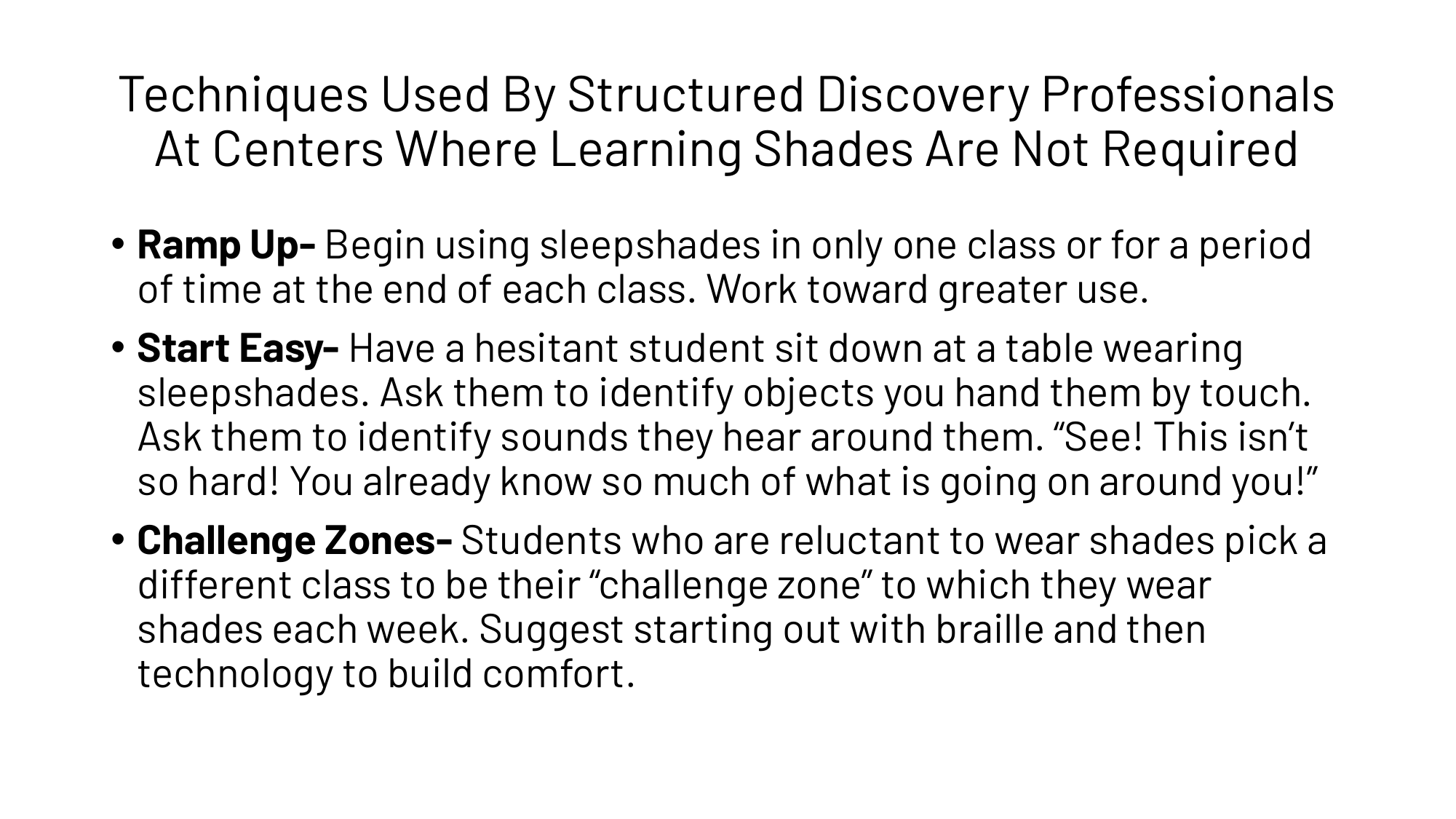

# Techniques Used By Structured Discovery Professionals At Centers Where Learning Shades Are Not Required
Ramp Up- Begin using sleepshades in only one class or for a period of time at the end of each class. Work toward greater use.
Start Easy- Have a hesitant student sit down at a table wearing sleepshades. Ask them to identify objects you hand them by touch. Ask them to identify sounds they hear around them. “See! This isn’t so hard! You already know so much of what is going on around you!”
Challenge Zones- Students who are reluctant to wear shades pick a different class to be their “challenge zone” to which they wear shades each week. Suggest starting out with braille and then technology to build comfort.